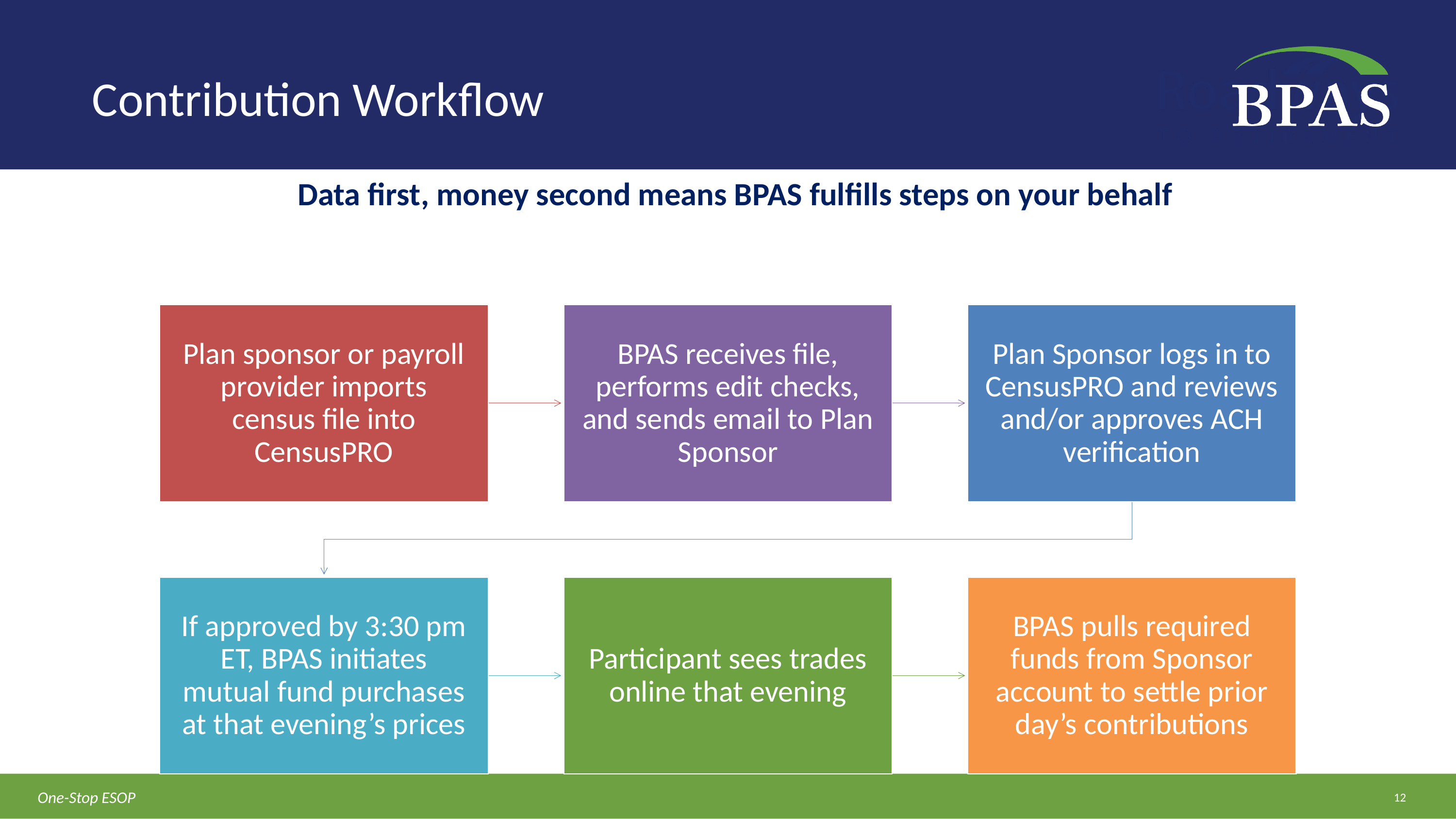

# Contribution Workflow
Data first, money second means BPAS fulfills steps on your behalf

Plan sponsor or payroll provider imports census file into CensusPRO

BPAS receives file, performs edit checks, and sends email to Plan Sponsor

Plan Sponsor logs in to CensusPRO and reviews and/or approves ACH verification

If approved by 3:30 pm ET, BPAS initiates mutual fund purchases at that evening’s prices

Participant sees trades online that evening
BPAS pulls required funds from Sponsor account to settle prior day’s contributions
One-Stop ESOP
12